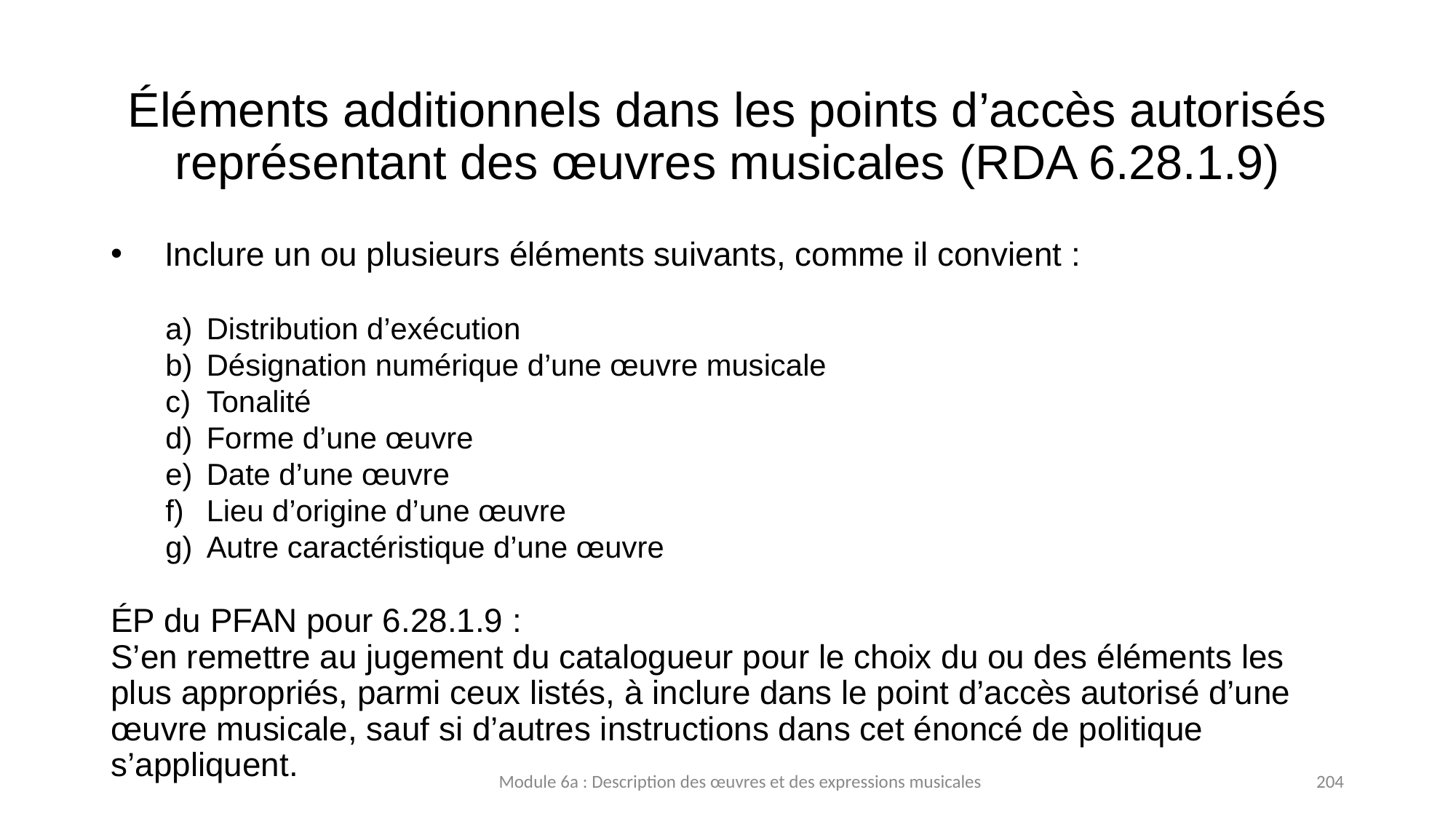

# Éléments additionnels dans les points d’accès autorisés représentant des œuvres musicales (RDA 6.28.1.9)
Inclure un ou plusieurs éléments suivants, comme il convient :

Distribution d’exécution
Désignation numérique d’une œuvre musicale
Tonalité
Forme d’une œuvre
Date d’une œuvre
Lieu d’origine d’une œuvre
Autre caractéristique d’une œuvre

ÉP du PFAN pour 6.28.1.9 :
S’en remettre au jugement du catalogueur pour le choix du ou des éléments les plus appropriés, parmi ceux listés, à inclure dans le point d’accès autorisé d’une œuvre musicale, sauf si d’autres instructions dans cet énoncé de politique s’appliquent.

Module 6a : Description des œuvres et des expressions musicales
204